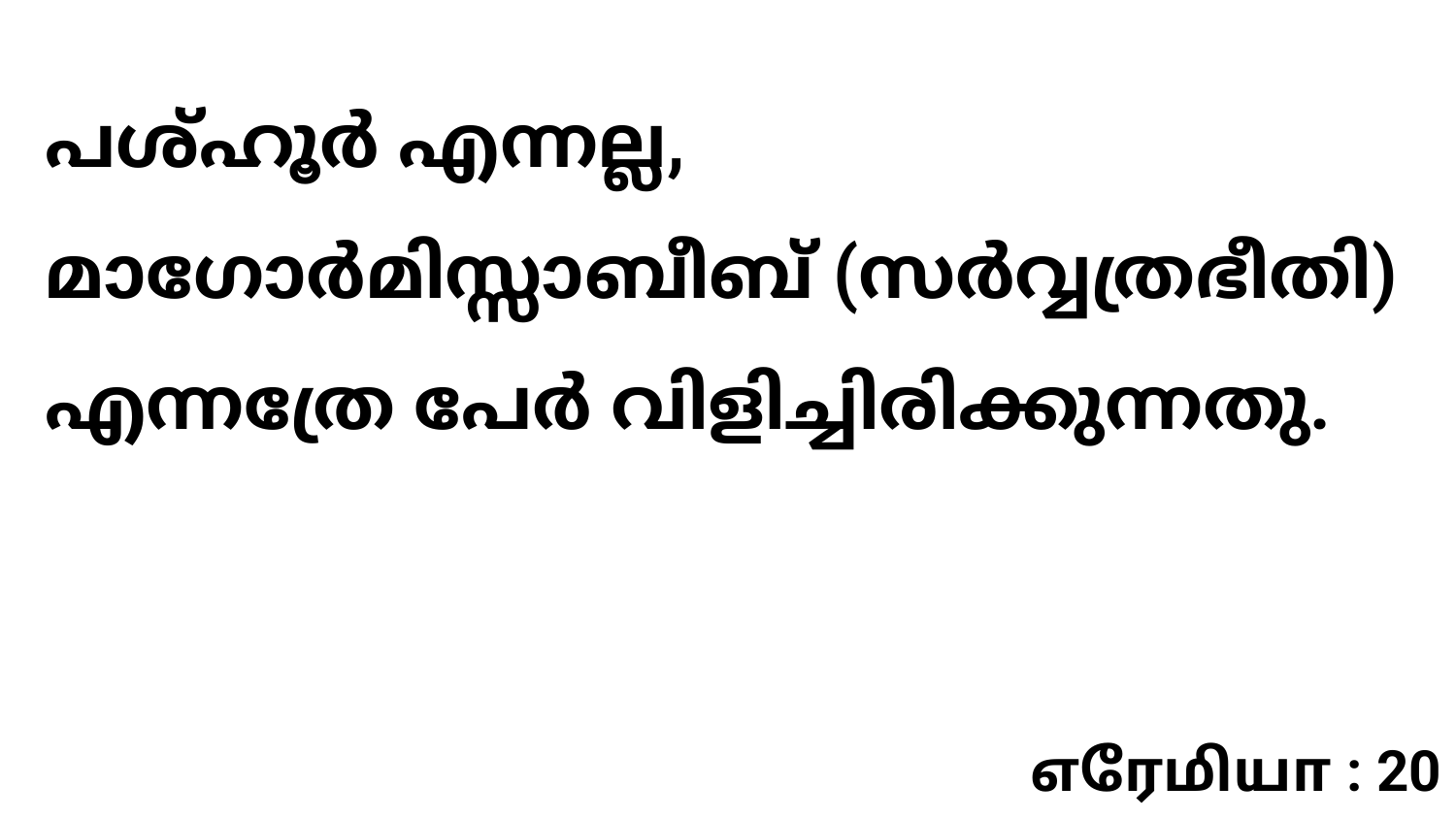

പശ്ഹൂർ എന്നല്ല, മാഗോർമിസ്സാബീബ് (സർവ്വത്രഭീതി) എന്നത്രേ പേർ വിളിച്ചിരിക്കുന്നതു.
எரேமியா : 20